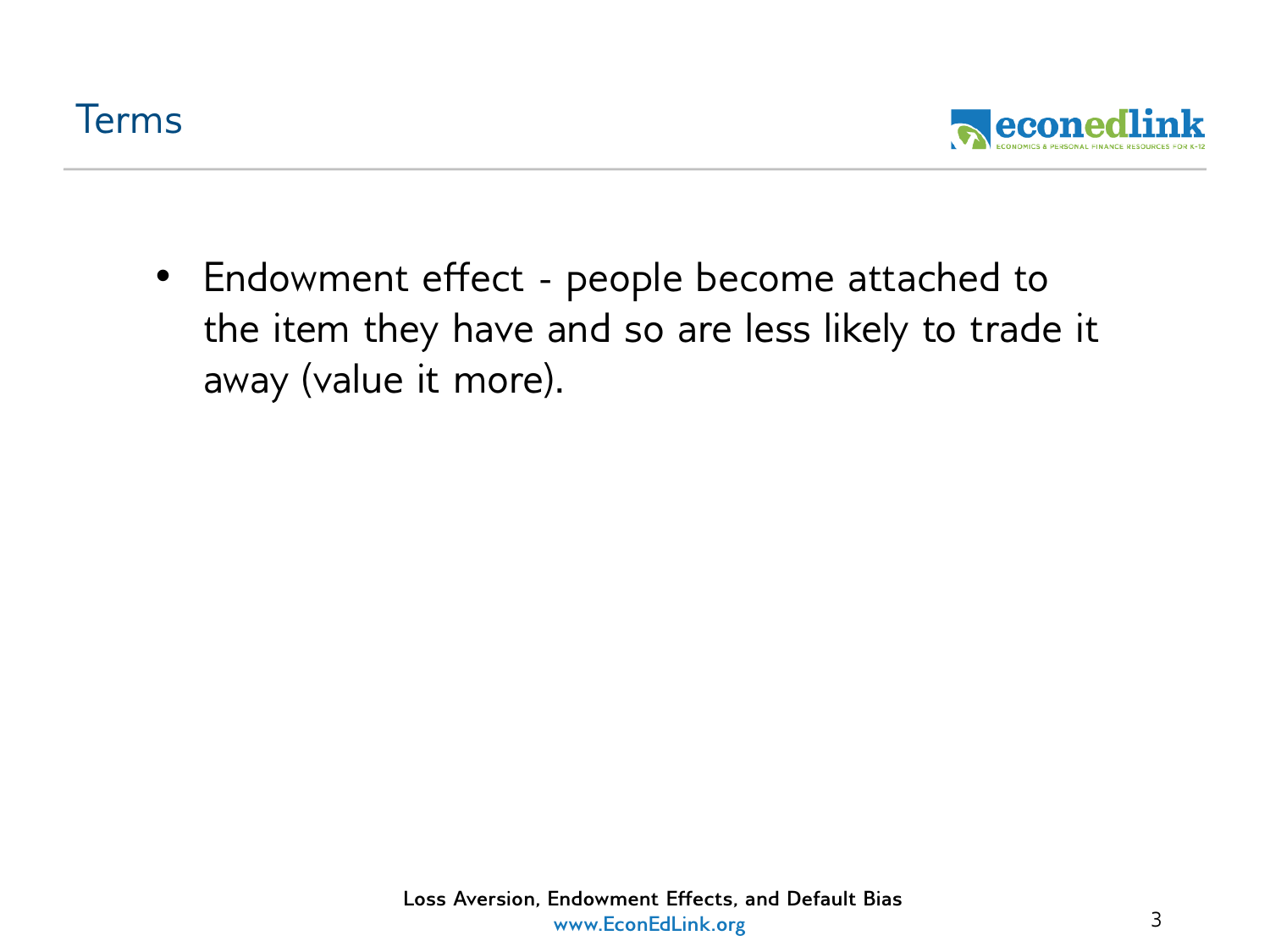

# Terms
Endowment effect - people become attached to the item they have and so are less likely to trade it away (value it more).

Loss Aversion, Endowment Effects, and Default Bias
www.EconEdLink.org
3